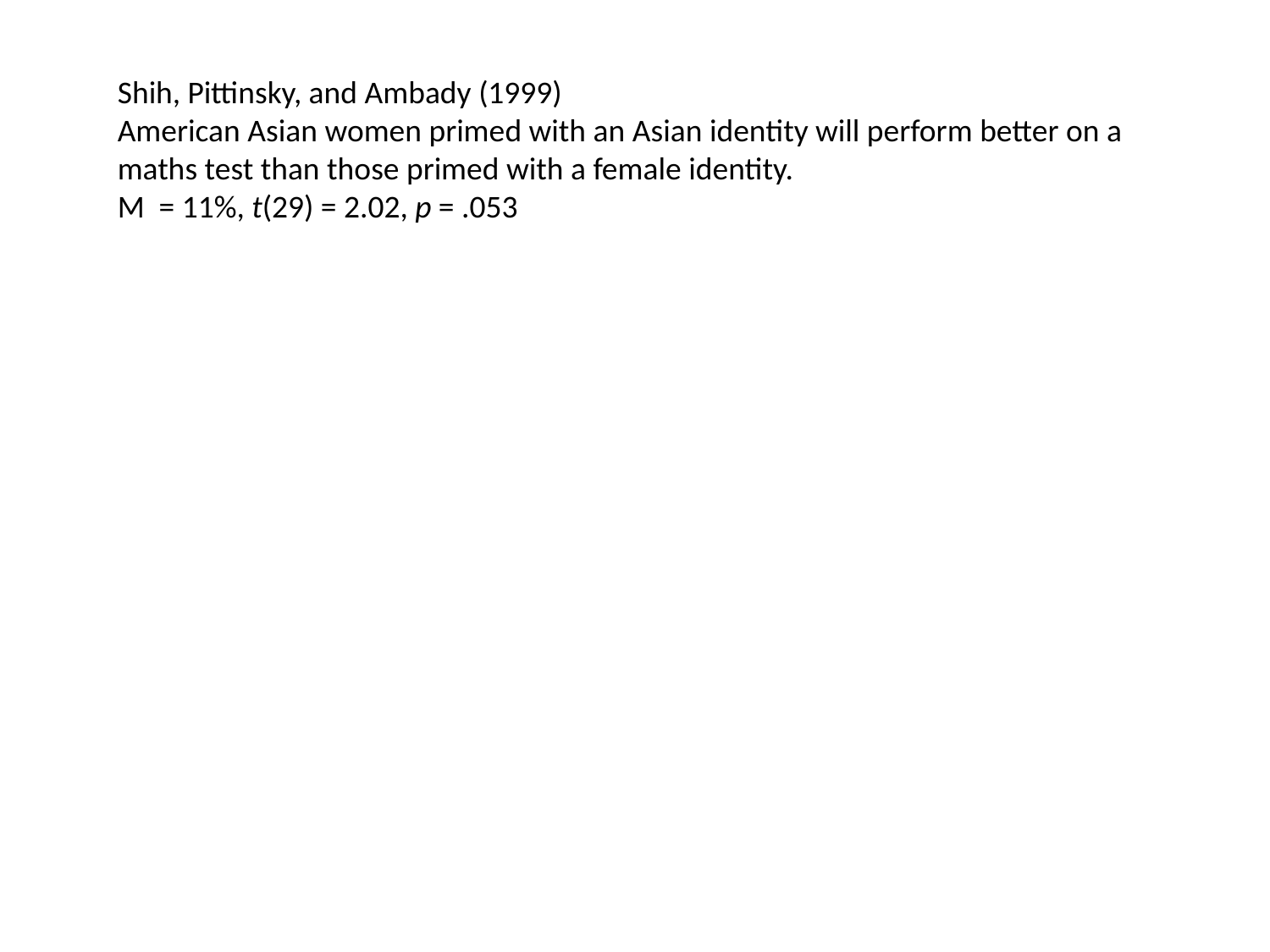

Shih, Pittinsky, and Ambady (1999)
American Asian women primed with an Asian identity will perform better on a maths test than those primed with a female identity.
M  = 11%, t(29) = 2.02, p = .053